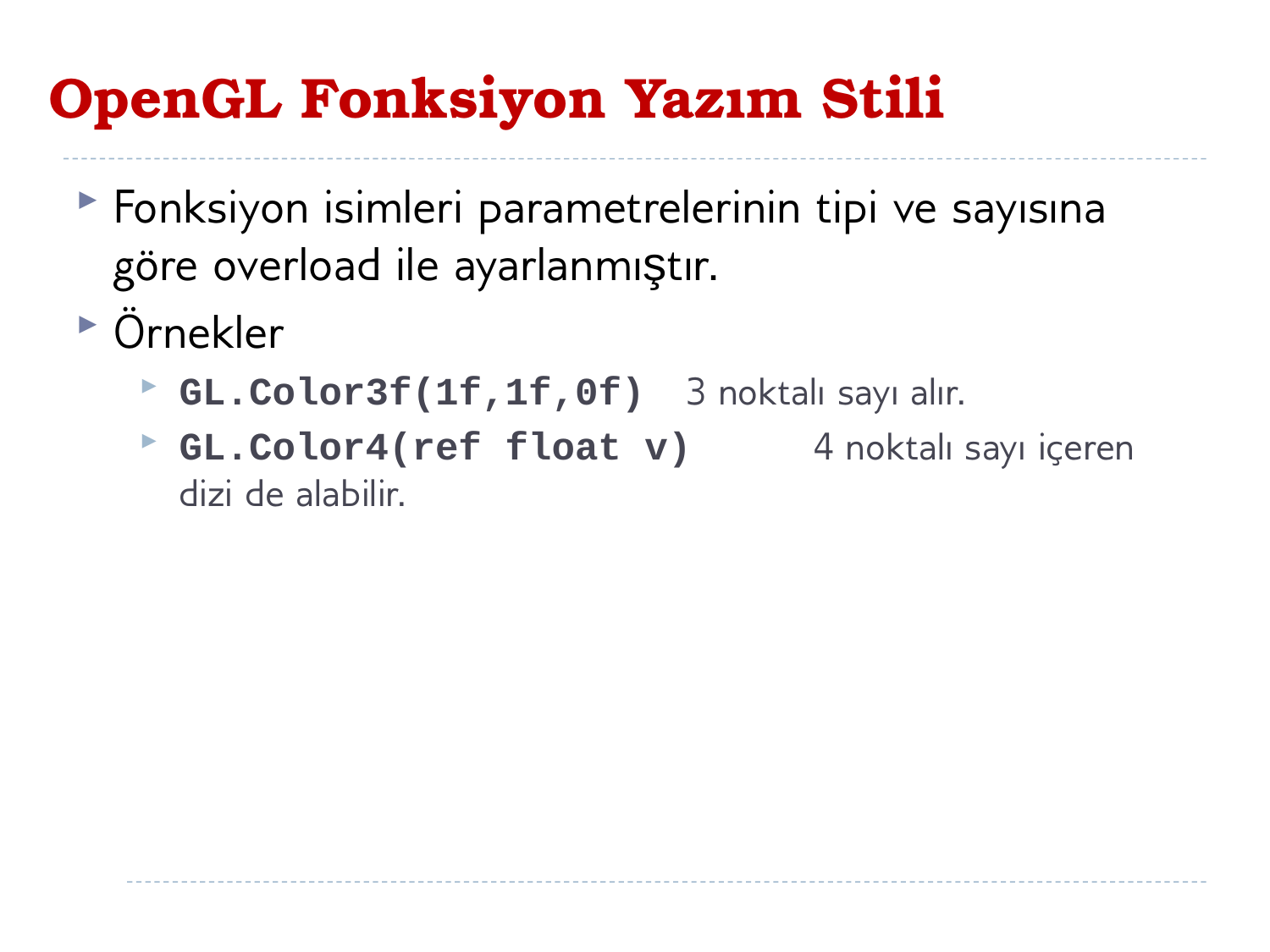

# OpenGL Fonksiyon Yazım Stili
Fonksiyon isimleri parametrelerinin tipi ve sayısına göre overload ile ayarlanmıştır.
Örnekler
GL.Color3f(1f,1f,0f)	3 noktalı sayı alır.
GL.Color4(ref float v)	4 noktalı sayı içeren
dizi de alabilir.